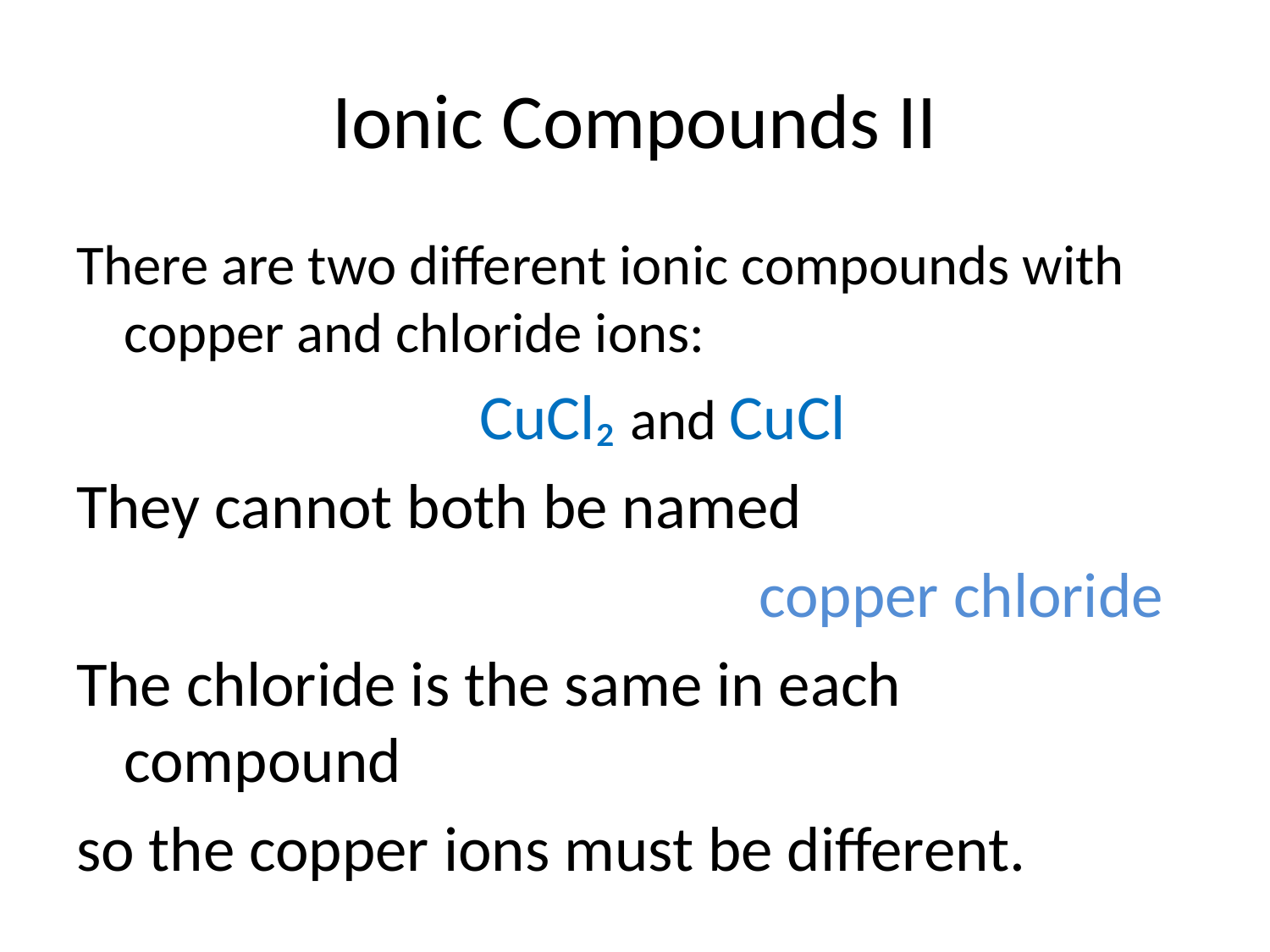

# Ionic Compounds II
There are two different ionic compounds with copper and chloride ions:
                            CuCl₂ and CuCl
They cannot both be named
						copper chloride
The chloride is the same in each compound
so the copper ions must be different.